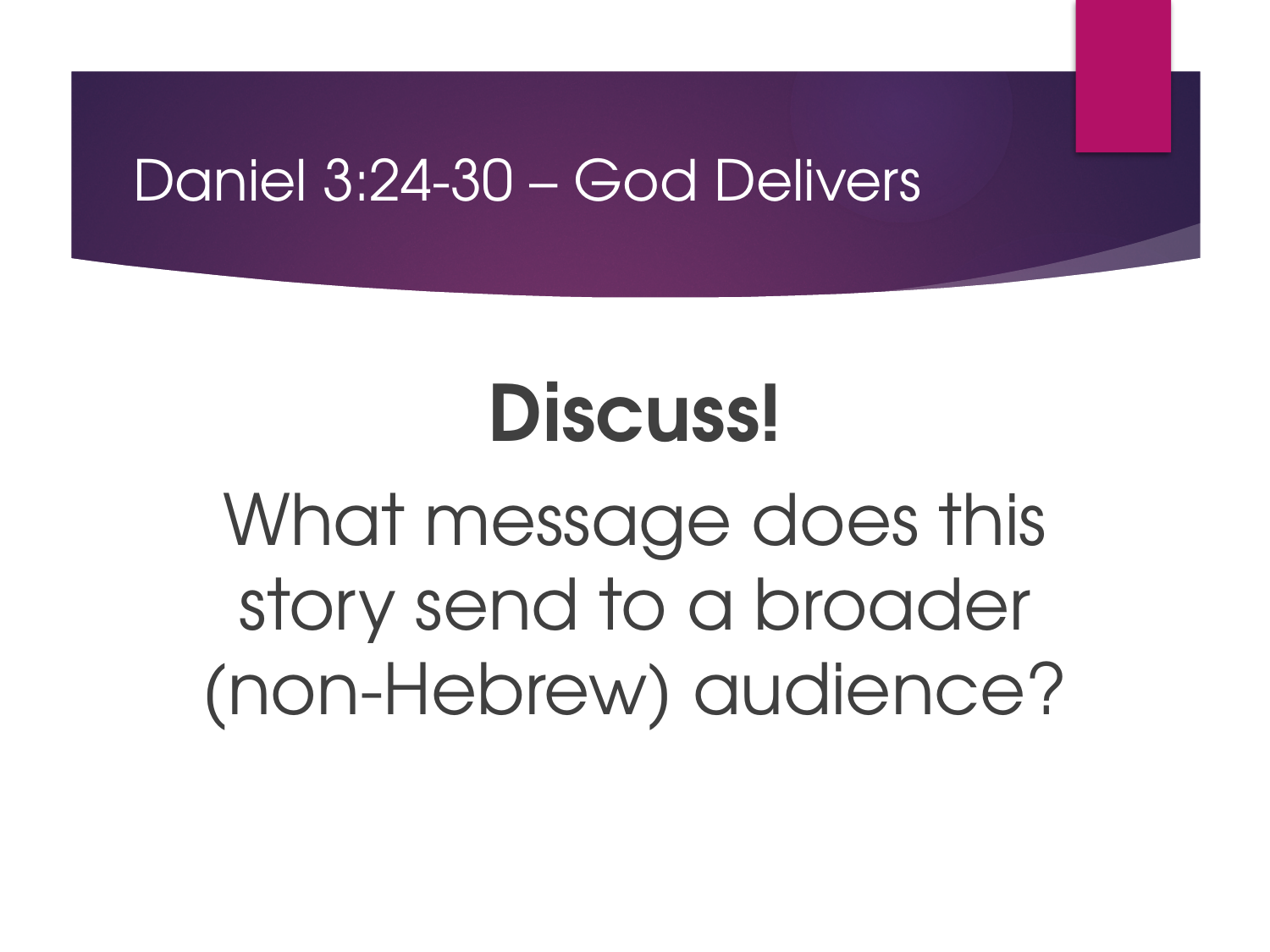

# Daniel 3:24-30 – God Delivers
Discuss!
What message does this story send to a broader (non-Hebrew) audience?